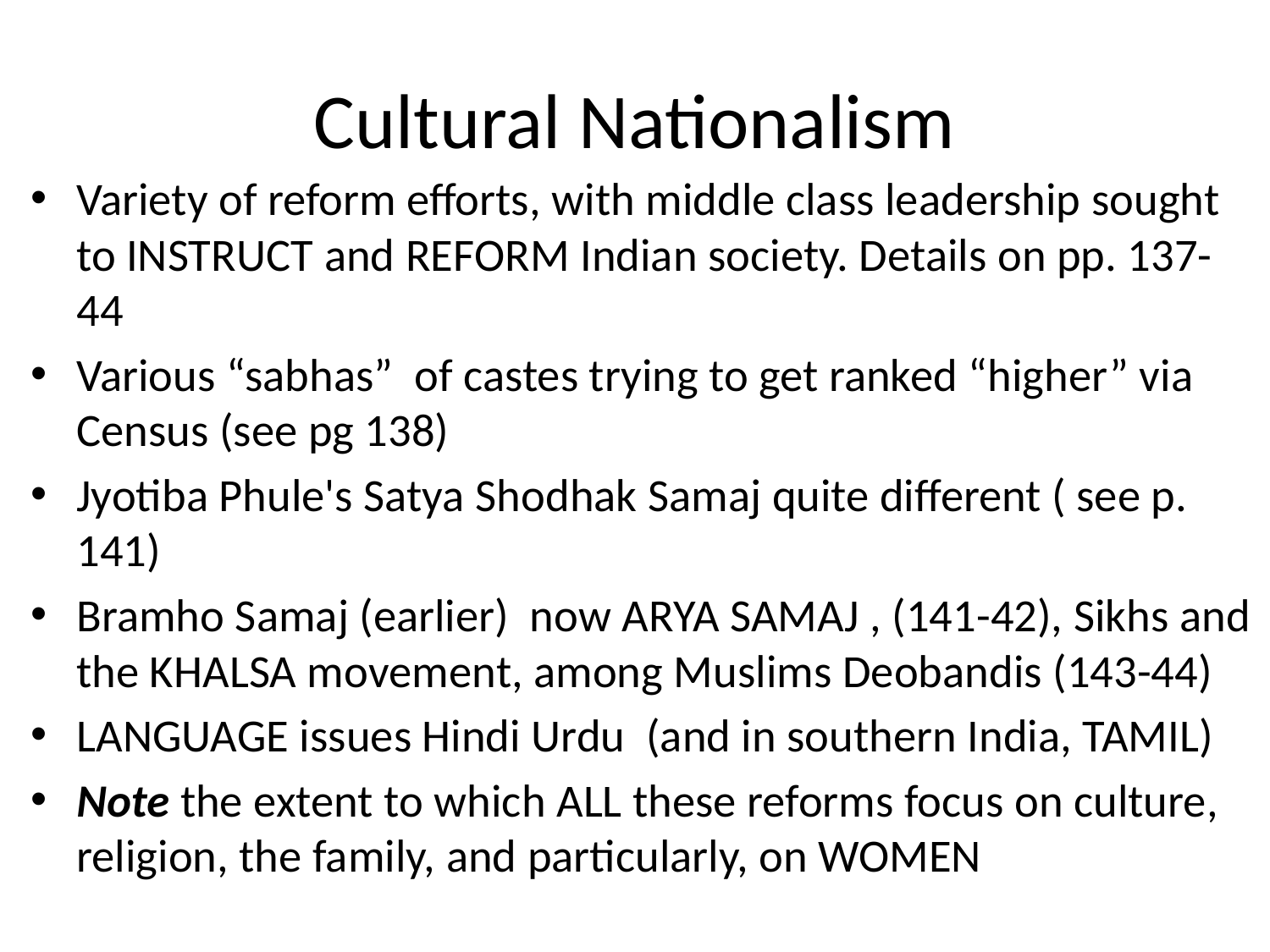

# Cultural Nationalism
Variety of reform efforts, with middle class leadership sought to INSTRUCT and REFORM Indian society. Details on pp. 137-44
Various “sabhas”  of castes trying to get ranked “higher” via Census (see pg 138)
Jyotiba Phule's Satya Shodhak Samaj quite different ( see p. 141)
Bramho Samaj (earlier)  now ARYA SAMAJ , (141-42), Sikhs and the KHALSA movement, among Muslims Deobandis (143-44)
LANGUAGE issues Hindi Urdu  (and in southern India, TAMIL)
Note the extent to which ALL these reforms focus on culture, religion, the family, and particularly, on WOMEN